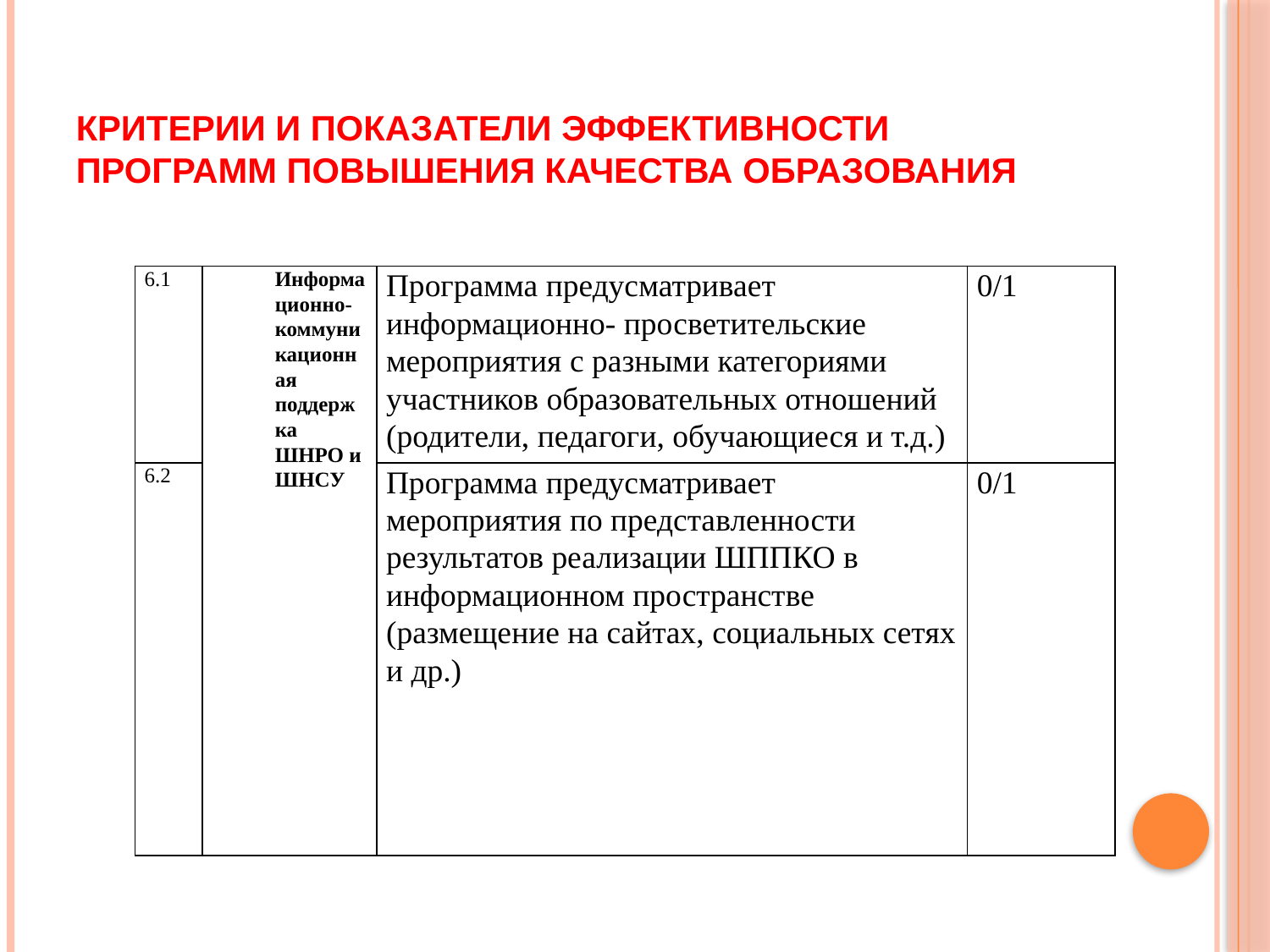

# Критерии и показатели эффективности программ повышения качества образования
| 6.1 | Информационно-коммуникационная поддержка ШНРО и ШНСУ | Программа предусматривает информационно- просветительские мероприятия с разными категориями участников образовательных отношений (родители, педагоги, обучающиеся и т.д.) | 0/1 |
| --- | --- | --- | --- |
| 6.2 |  | Программа предусматривает мероприятия по представленности результатов реализации ШППКО в информационном пространстве (размещение на сайтах, социальных сетях и др.) | 0/1 |